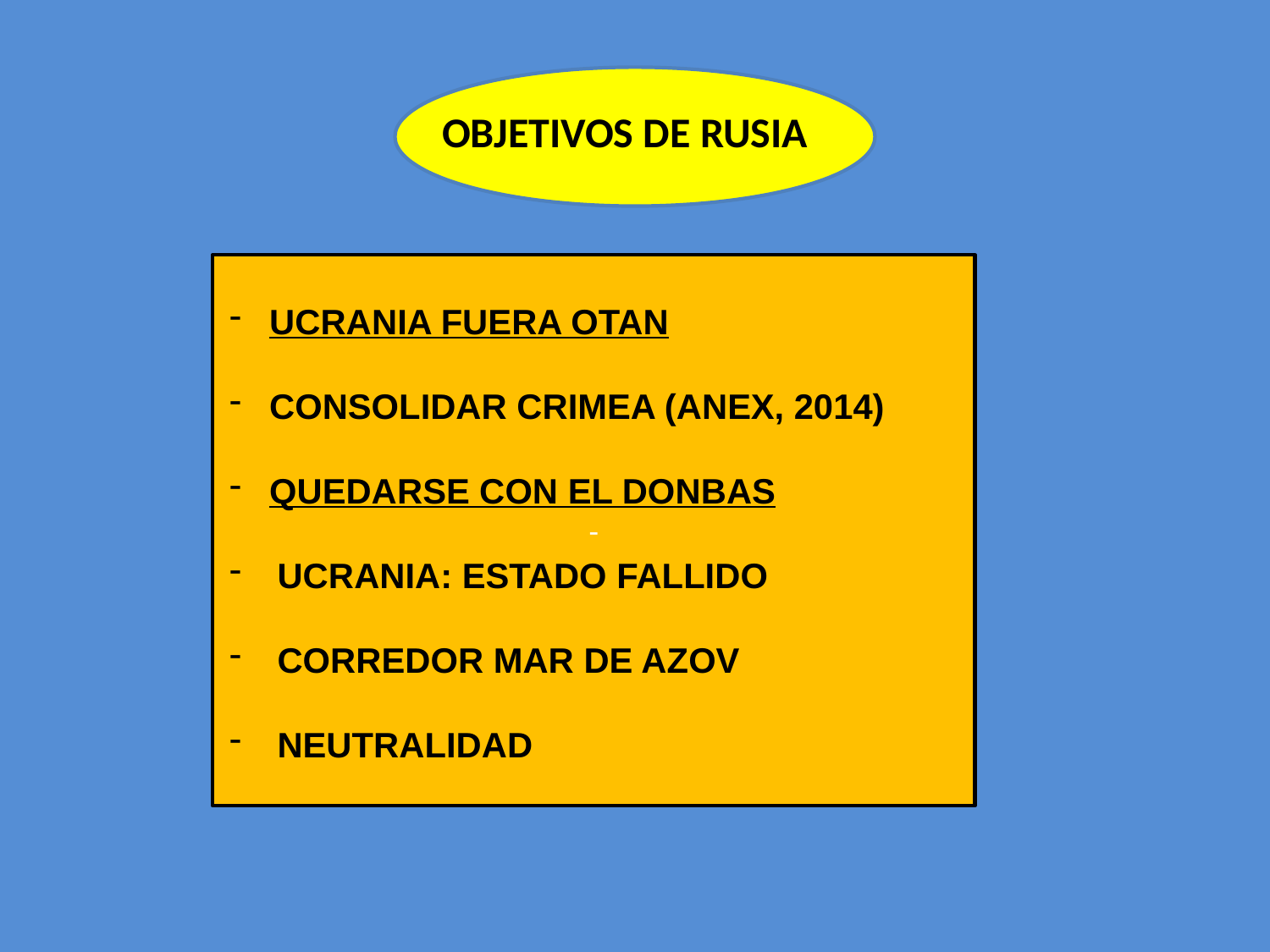

OBJETIVOS DE RUSIA
-

UCRANIA FUERA OTAN

CONSOLIDAR CRIMEA (ANEX, 2014)

QUEDARSE CON EL DONBAS

UCRANIA: ESTADO FALLIDO

CORREDOR MAR DE AZOV

NEUTRALIDAD